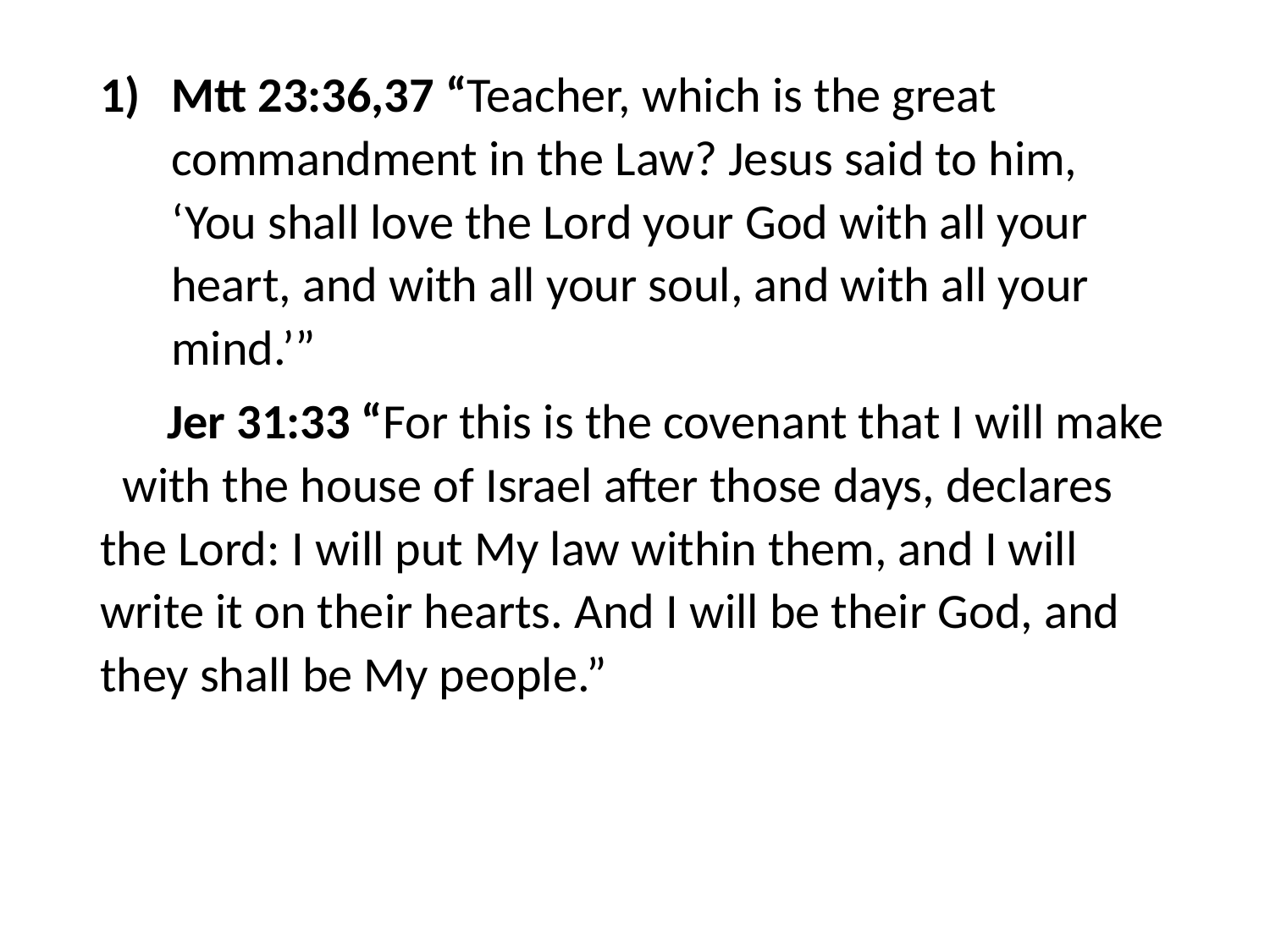

#
Mtt 23:36,37 “Teacher, which is the great commandment in the Law? Jesus said to him, ‘You shall love the Lord your God with all your heart, and with all your soul, and with all your mind.’”
      Jer 31:33 “For this is the covenant that I will make   with the house of Israel after those days, declares the Lord: I will put My law within them, and I will write it on their hearts. And I will be their God, and they shall be My people.”